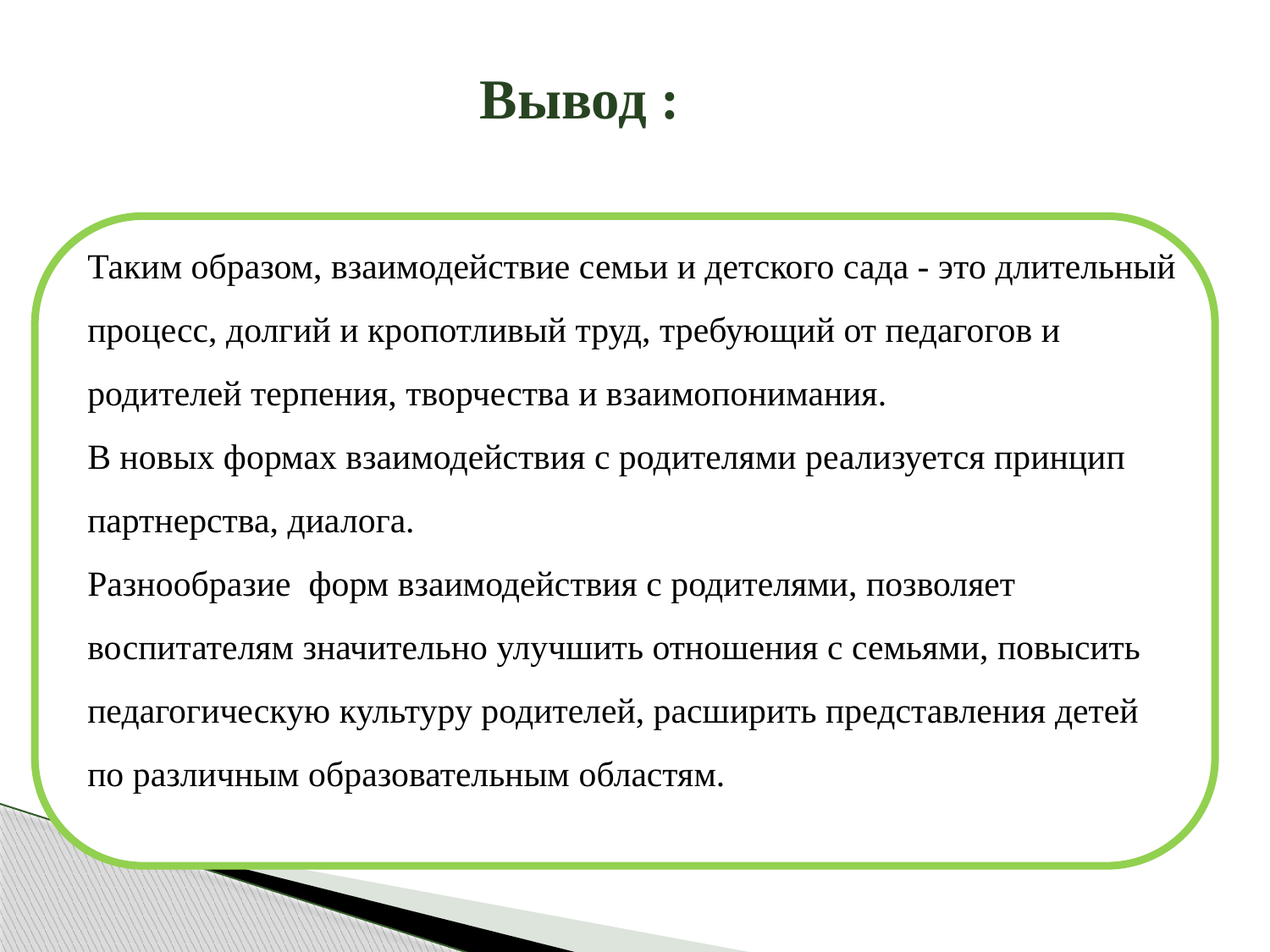

Вывод :
Таким образом, взаимодействие семьи и детского сада - это длительный процесс, долгий и кропотливый труд, требующий от педагогов и родителей терпения, творчества и взаимопонимания.
В новых формах взаимодействия с родителями реализуется принцип партнерства, диалога.
Разнообразие  форм взаимодействия с родителями, позволяет воспитателям значительно улучшить отношения с семьями, повысить педагогическую культуру родителей, расширить представления детей по различным образовательным областям.